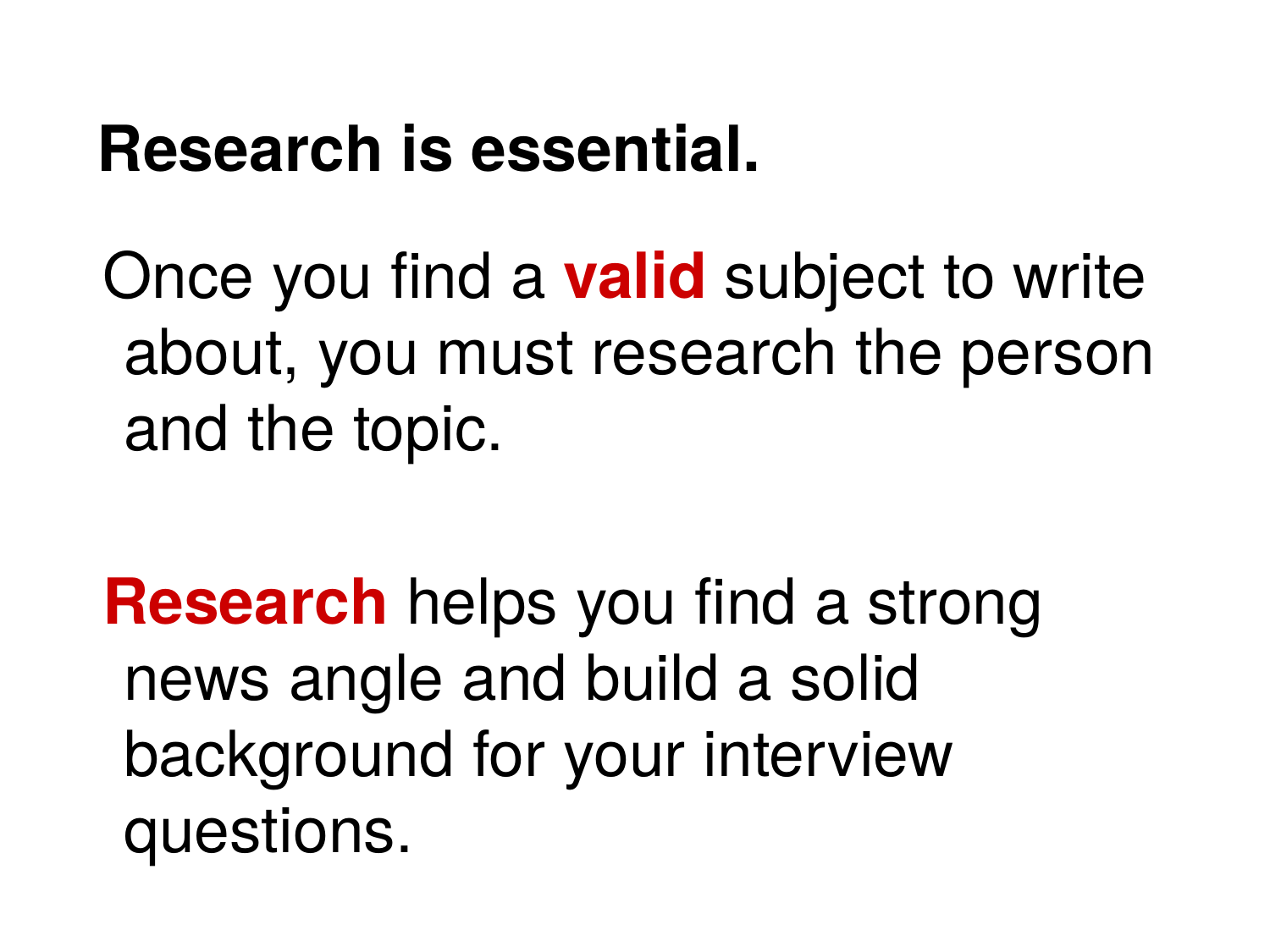

# Research is essential.
Once you find a valid subject to write about, you must research the person and the topic.

Research helps you find a strong news angle and build a solid background for your interview questions.